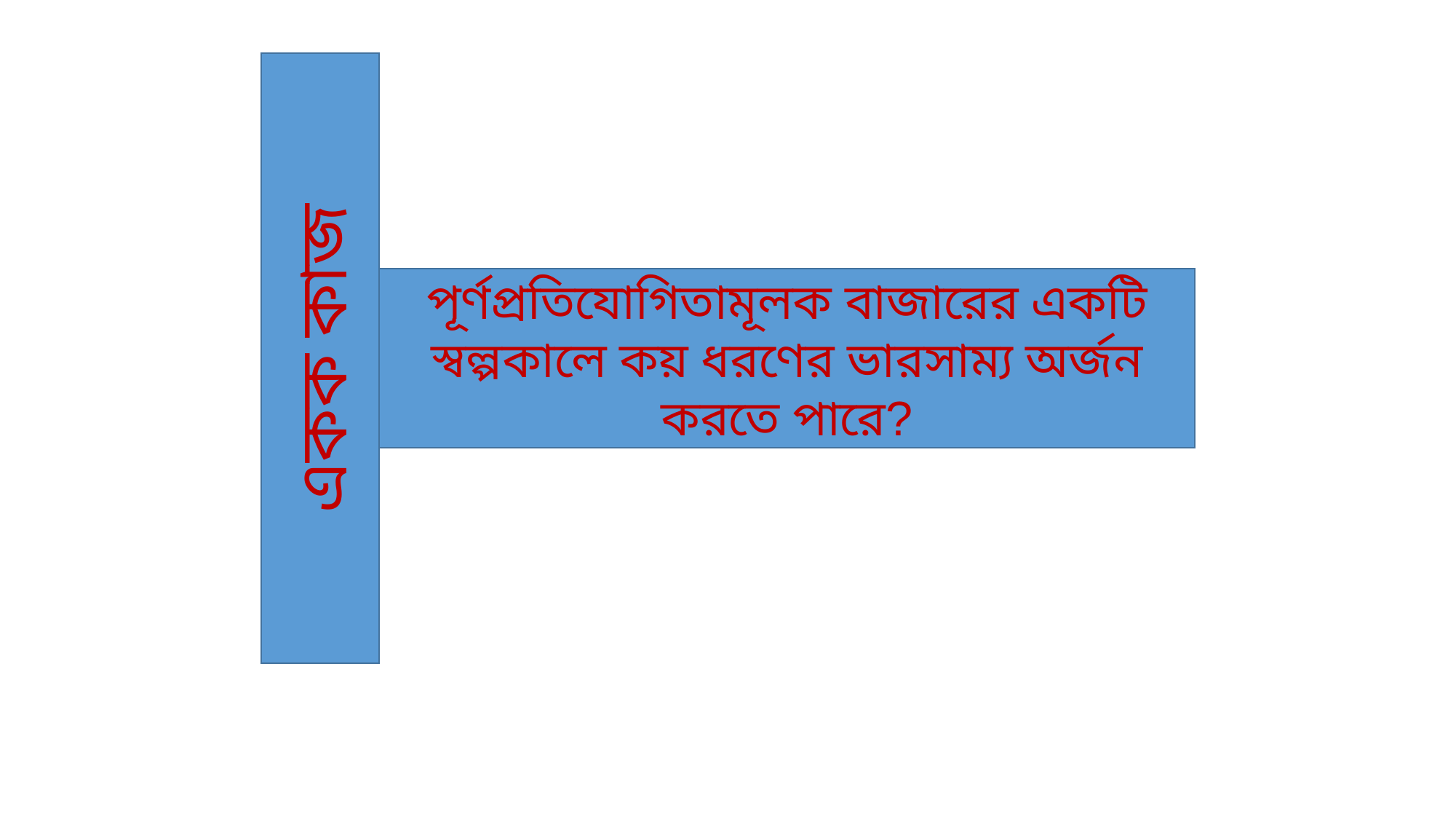

পূর্ণপ্রতিযোগিতামূলক বাজারের একটি স্বল্পকালে কয় ধরণের ভারসাম্য অর্জন করতে পারে?
একক কাজ